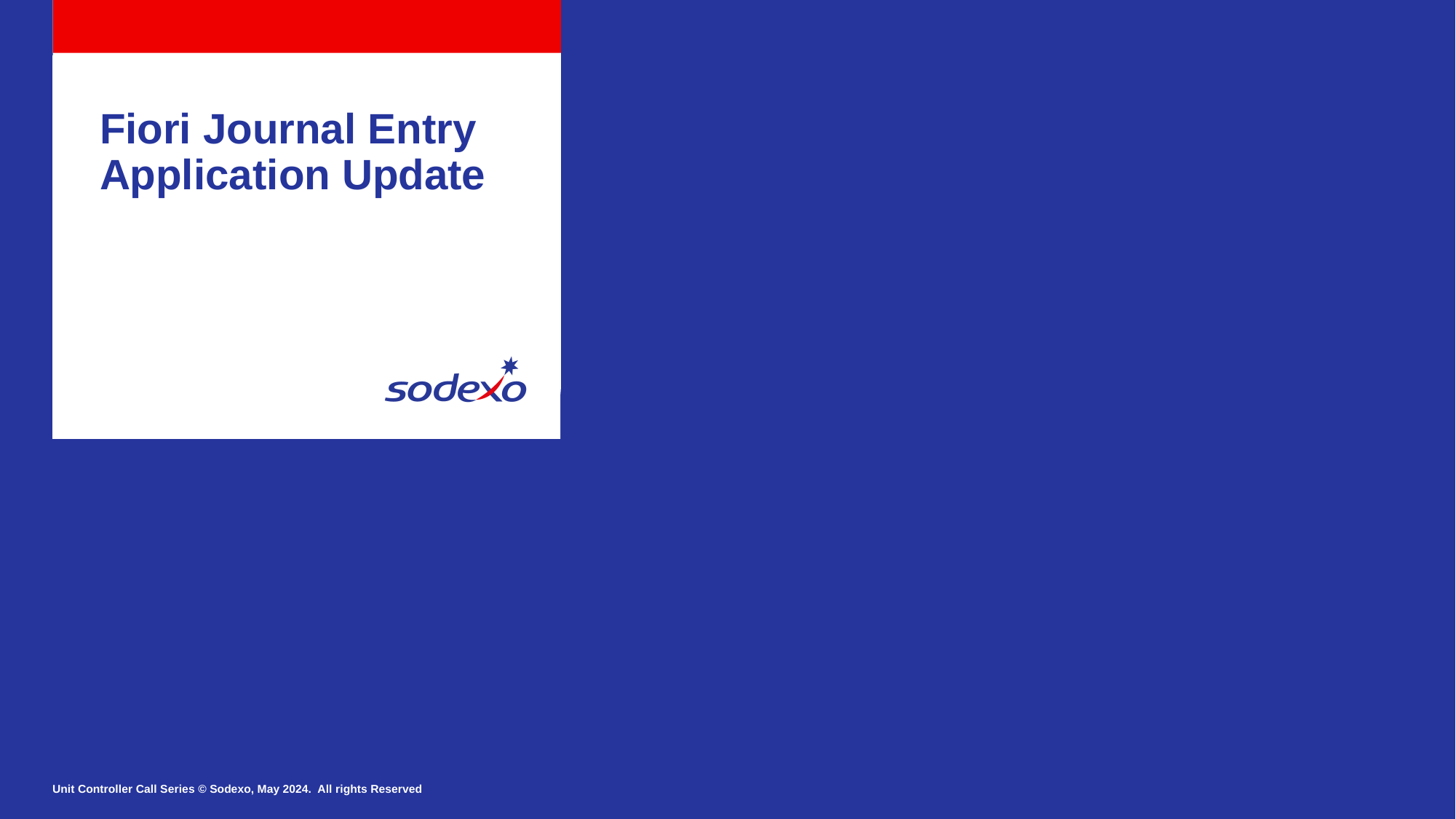

Fiori Journal Entry Application Update

Unit Controller Call Series © Sodexo, May 2024.  All rights Reserved